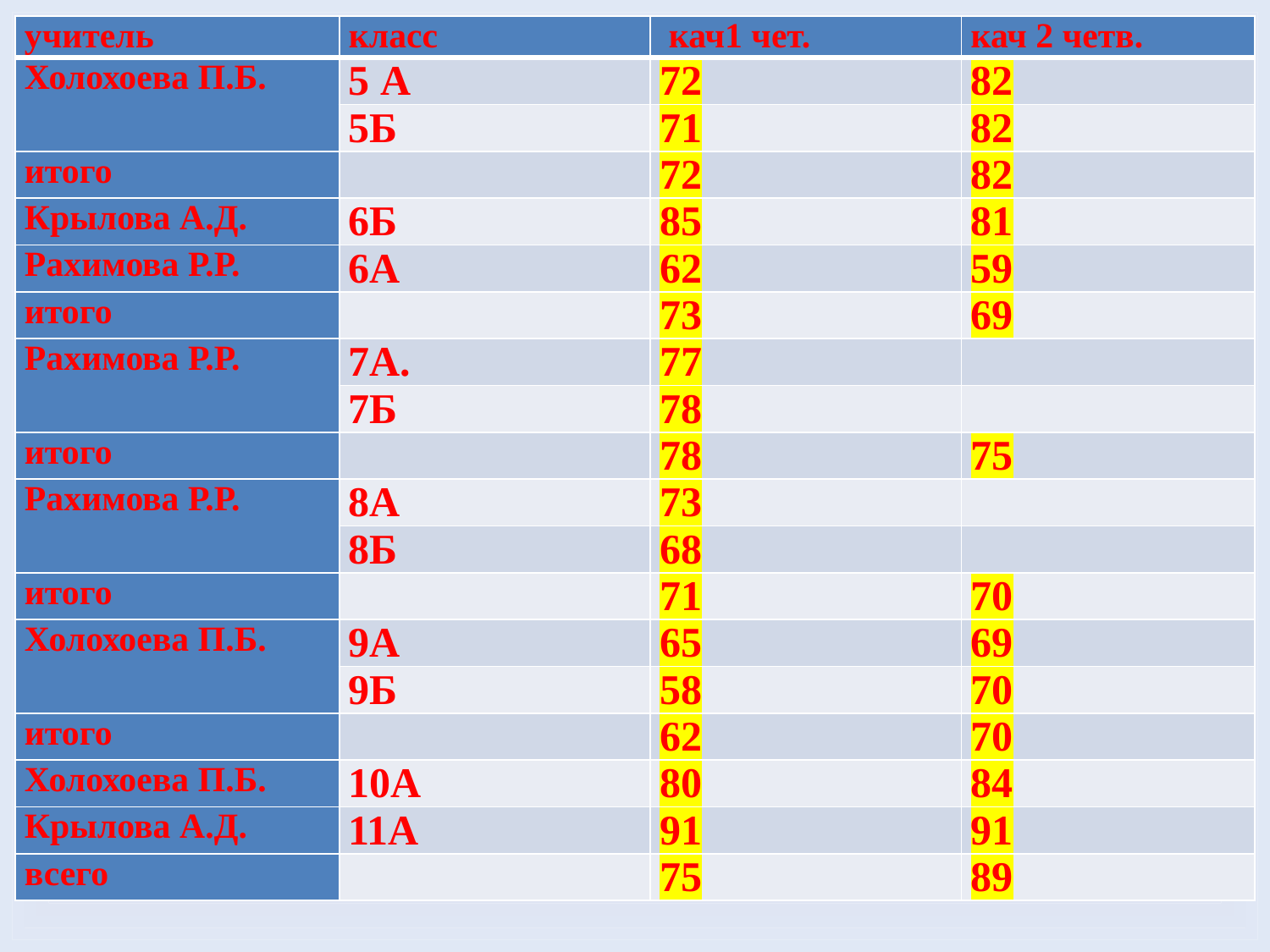

| учитель | класс | кач1 чет. | кач 2 четв. |
| --- | --- | --- | --- |
| Холохоева П.Б. | 5 А | 72 | 82 |
|  | 5Б | 71 | 82 |
| итого |  | 72 | 82 |
| Крылова А.Д. | 6Б | 85 | 81 |
| Рахимова Р.Р. | 6А | 62 | 59 |
| итого |  | 73 | 69 |
| Рахимова Р.Р. | 7А. | 77 |  |
|  | 7Б | 78 |  |
| итого |  | 78 | 75 |
| Рахимова Р.Р. | 8А | 73 |  |
|  | 8Б | 68 |  |
| итого |  | 71 | 70 |
| Холохоева П.Б. | 9А | 65 | 69 |
|  | 9Б | 58 | 70 |
| итого |  | 62 | 70 |
| Холохоева П.Б. | 10А | 80 | 84 |
| Крылова А.Д. | 11А | 91 | 91 |
| всего |  | 75 | 89 |